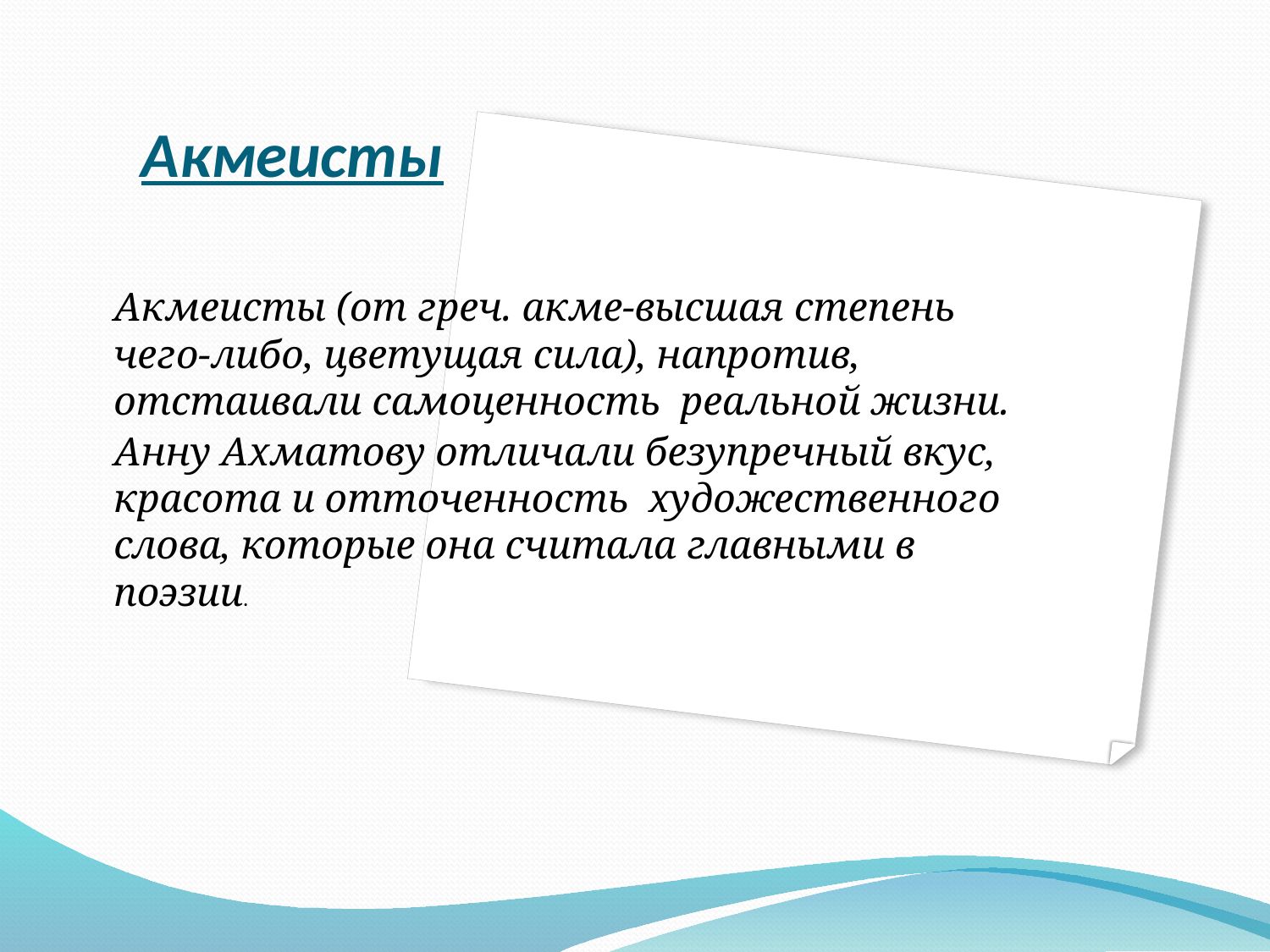

# Акмеисты
Акмеисты (от греч. акме-высшая степень чего-либо, цветущая сила), напротив, отстаивали самоценность  реальной жизни.
Анну Ахматову отличали безупречный вкус, красота и отточенность  художественного слова, которые она считала главными в поэзии.